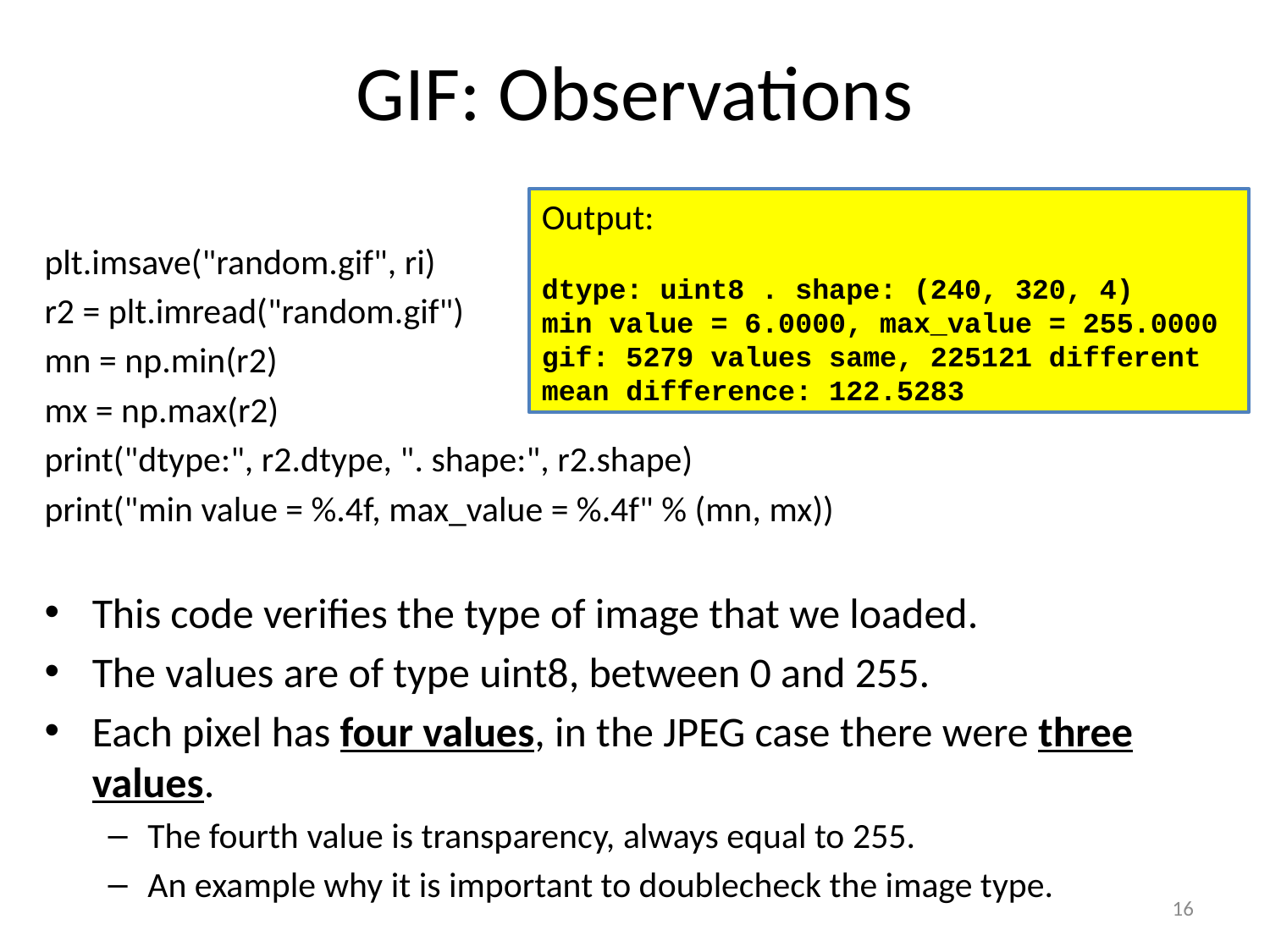

# GIF: Observations
Output:

dtype: uint8 . shape: (240, 320, 4)
min value = 6.0000, max_value = 255.0000
gif: 5279 values same, 225121 different
mean difference: 122.5283
plt.imsave("random.gif", ri)
r2 = plt.imread("random.gif")
mn = np.min(r2)
mx = np.max(r2)
print("dtype:", r2.dtype, ". shape:", r2.shape)
print("min value = %.4f, max_value = %.4f" % (mn, mx))

This code verifies the type of image that we loaded.
The values are of type uint8, between 0 and 255.
Each pixel has four values, in the JPEG case there were three values.
The fourth value is transparency, always equal to 255.
An example why it is important to doublecheck the image type.
16